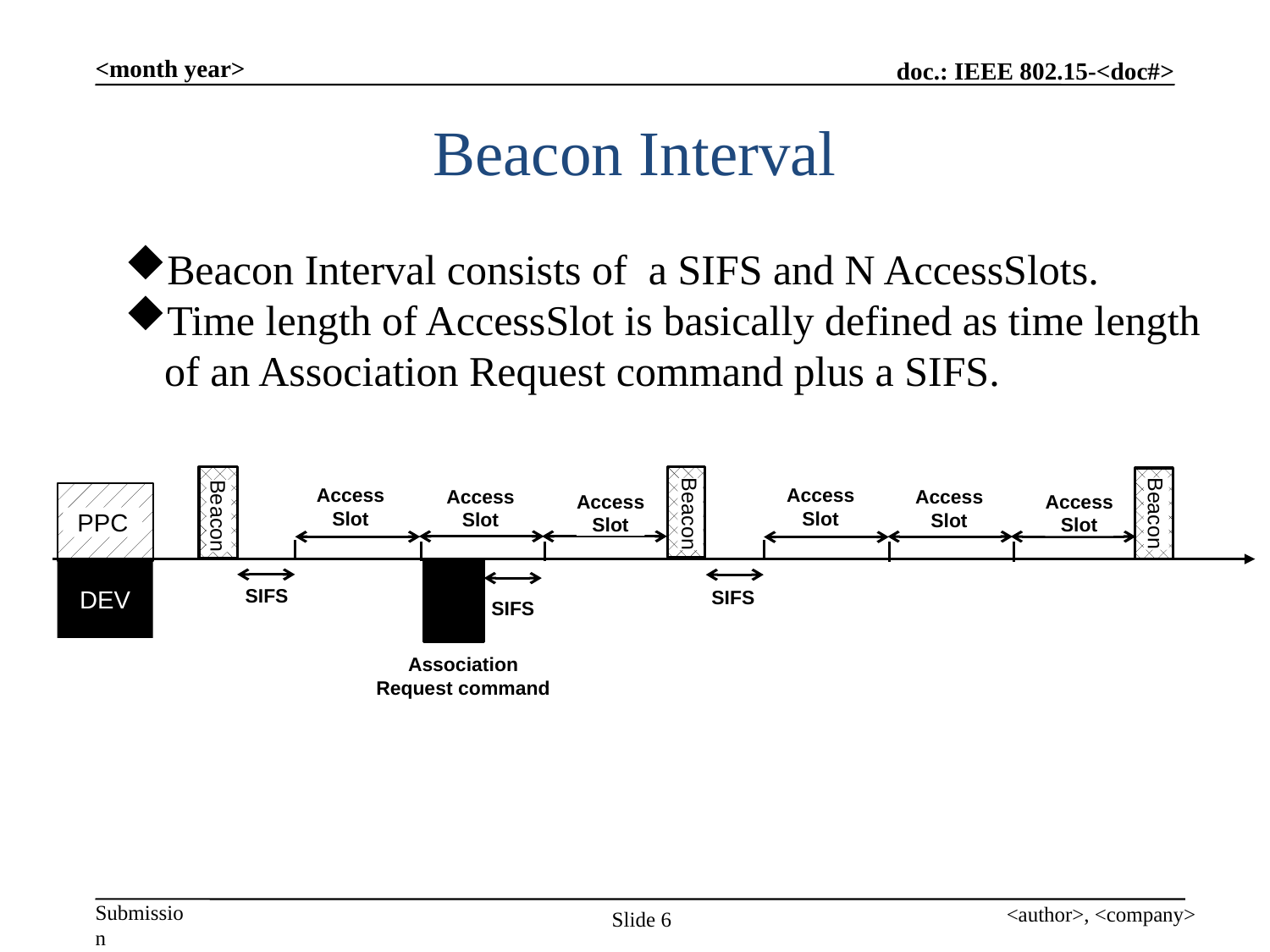

<month year>
# Beacon Interval
Beacon Interval consists of  a SIFS and N AccessSlots.
Time length of AccessSlot is basically defined as time length of an Association Request command plus a SIFS.

Access
Slot
Access
Slot

Access
Slot
Access
Slot
Access
Slot
Access
Slot
Beacon
Beacon
Beacon
PPC
DEV

SIFS
SIFS
SIFS
Association
Request command
<author>, <company>
Slide 6